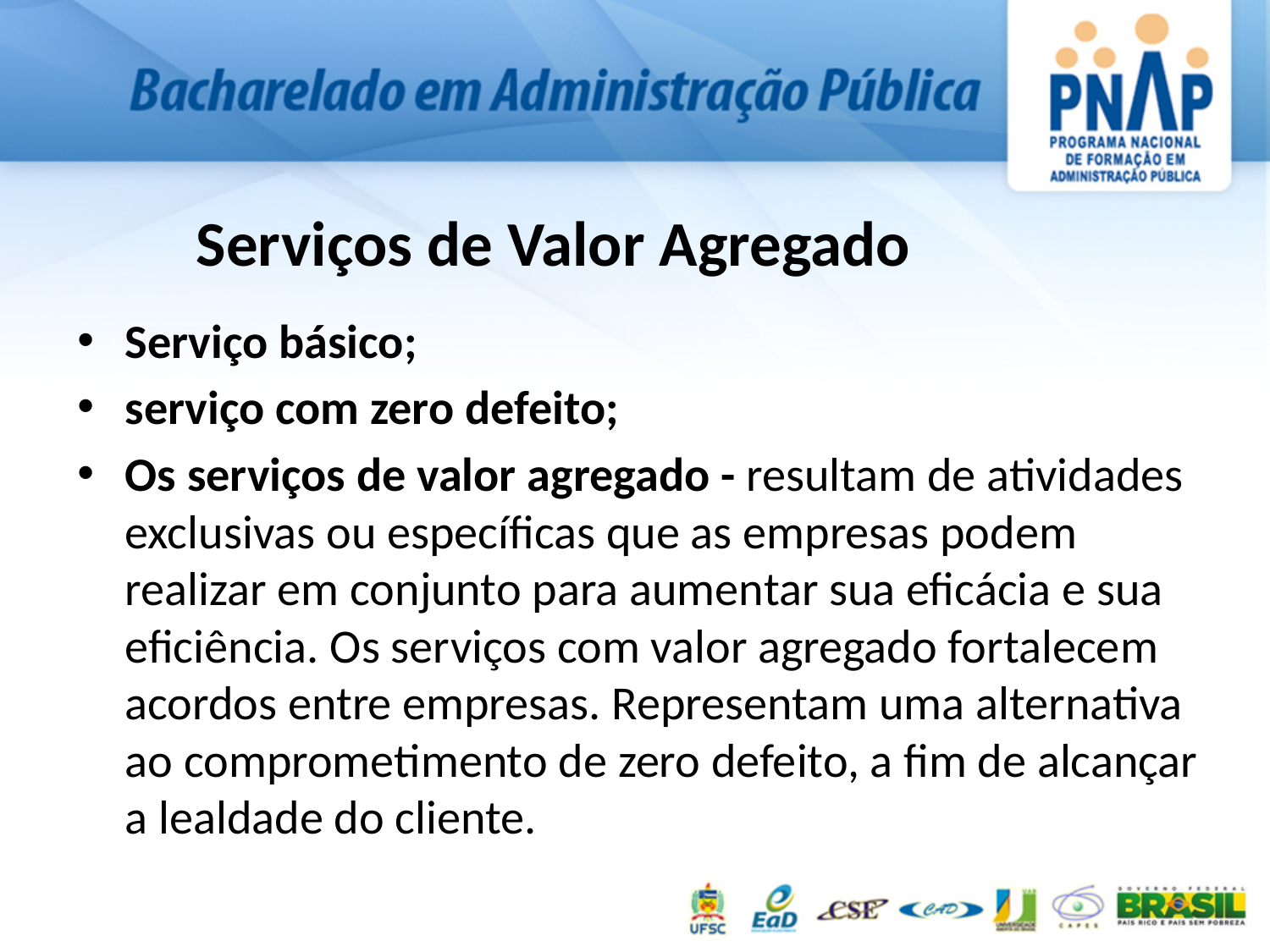

# Serviços de Valor Agregado
Serviço básico;
serviço com zero defeito;
Os serviços de valor agregado - resultam de atividades exclusivas ou específicas que as empresas podem realizar em conjunto para aumentar sua eficácia e sua eficiência. Os serviços com valor agregado fortalecem acordos entre empresas. Representam uma alternativa ao comprometimento de zero defeito, a fim de alcançar a lealdade do cliente.